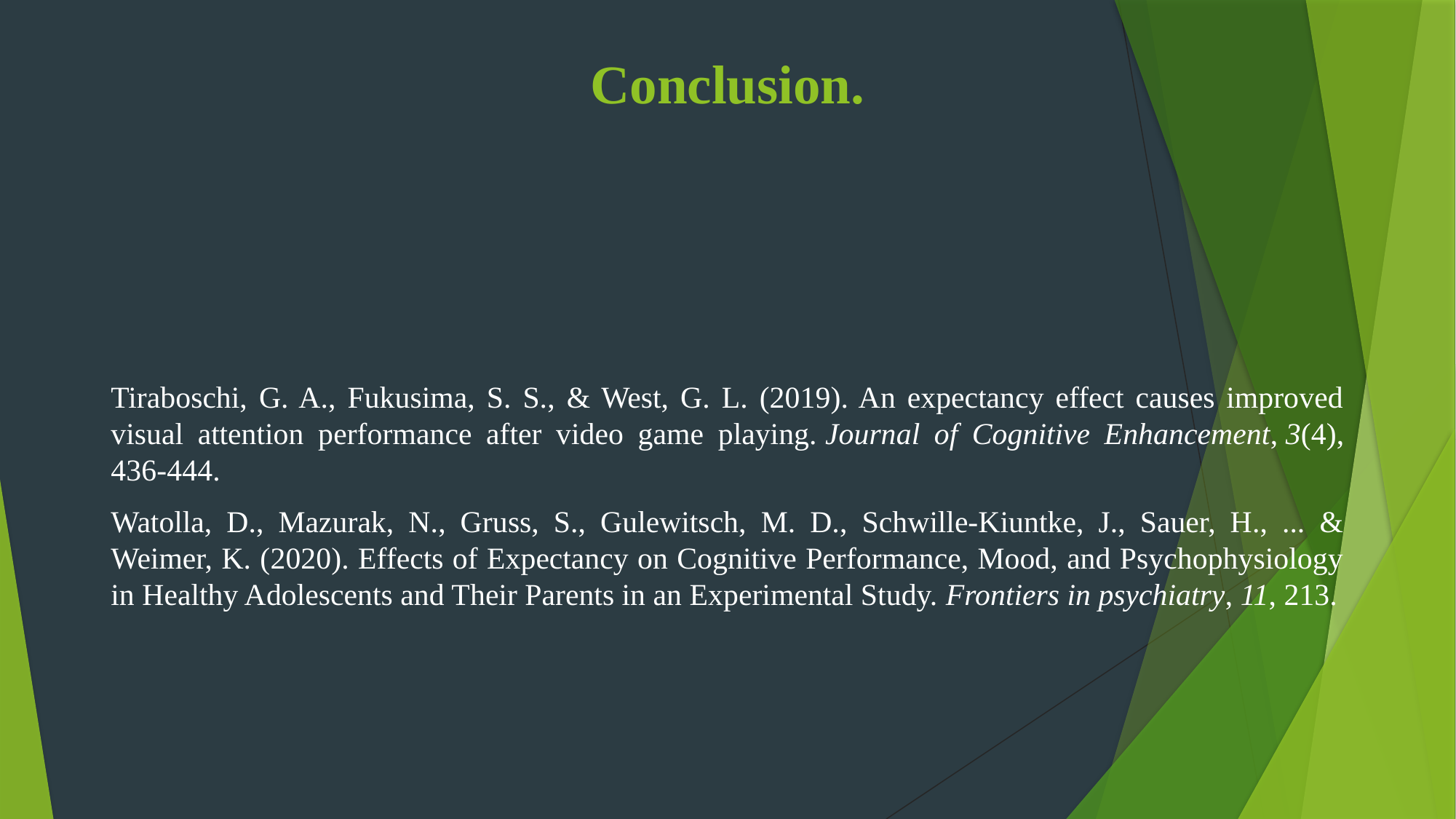

# Conclusion.
Tiraboschi, G. A., Fukusima, S. S., & West, G. L. (2019). An expectancy effect causes improved visual attention performance after video game playing. Journal of Cognitive Enhancement, 3(4), 436-444.
Watolla, D., Mazurak, N., Gruss, S., Gulewitsch, M. D., Schwille-Kiuntke, J., Sauer, H., ... & Weimer, K. (2020). Effects of Expectancy on Cognitive Performance, Mood, and Psychophysiology in Healthy Adolescents and Their Parents in an Experimental Study. Frontiers in psychiatry, 11, 213.